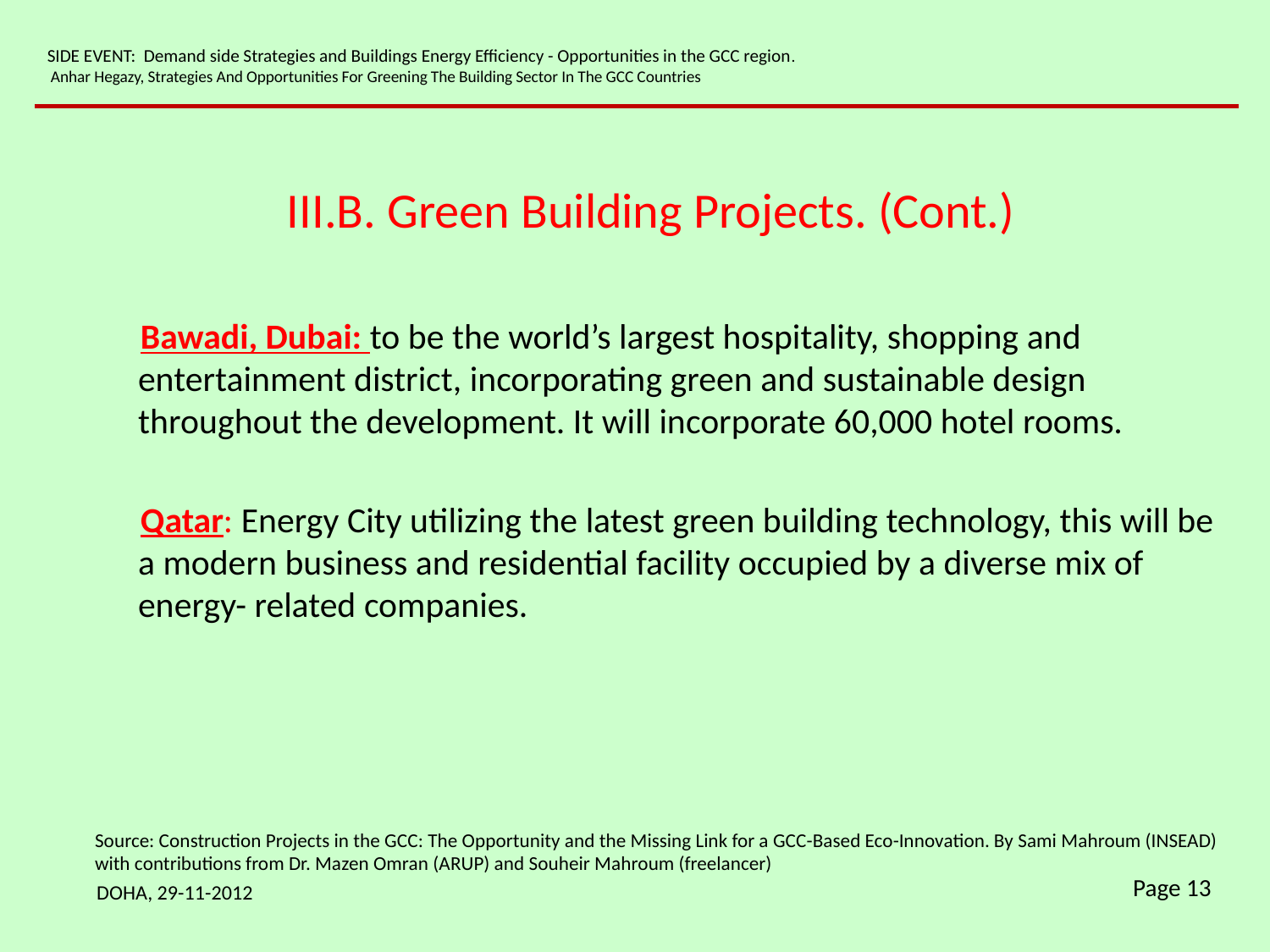

SIDE EVENT:  Demand side Strategies and Buildings Energy Efficiency - Opportunities in the GCC region.
 Anhar Hegazy, Strategies And Opportunities For Greening The Building Sector In The GCC Countries
III.B. Green Building Projects. (Cont.)

Bawadi, Dubai: to be the world’s largest hospitality, shopping and entertainment district, incorporating green and sustainable design throughout the development. It will incorporate 60,000 hotel rooms.

Qatar: Energy City utilizing the latest green building technology, this will be a modern business and residential facility occupied by a diverse mix of energy- related companies.

Source: Construction Projects in the GCC: The Opportunity and the Missing Link for a GCC-Based Eco-Innovation. By Sami Mahroum (INSEAD)
with contributions from Dr. Mazen Omran (ARUP) and Souheir Mahroum (freelancer)
DOHA, 29-11-2012
Page 13